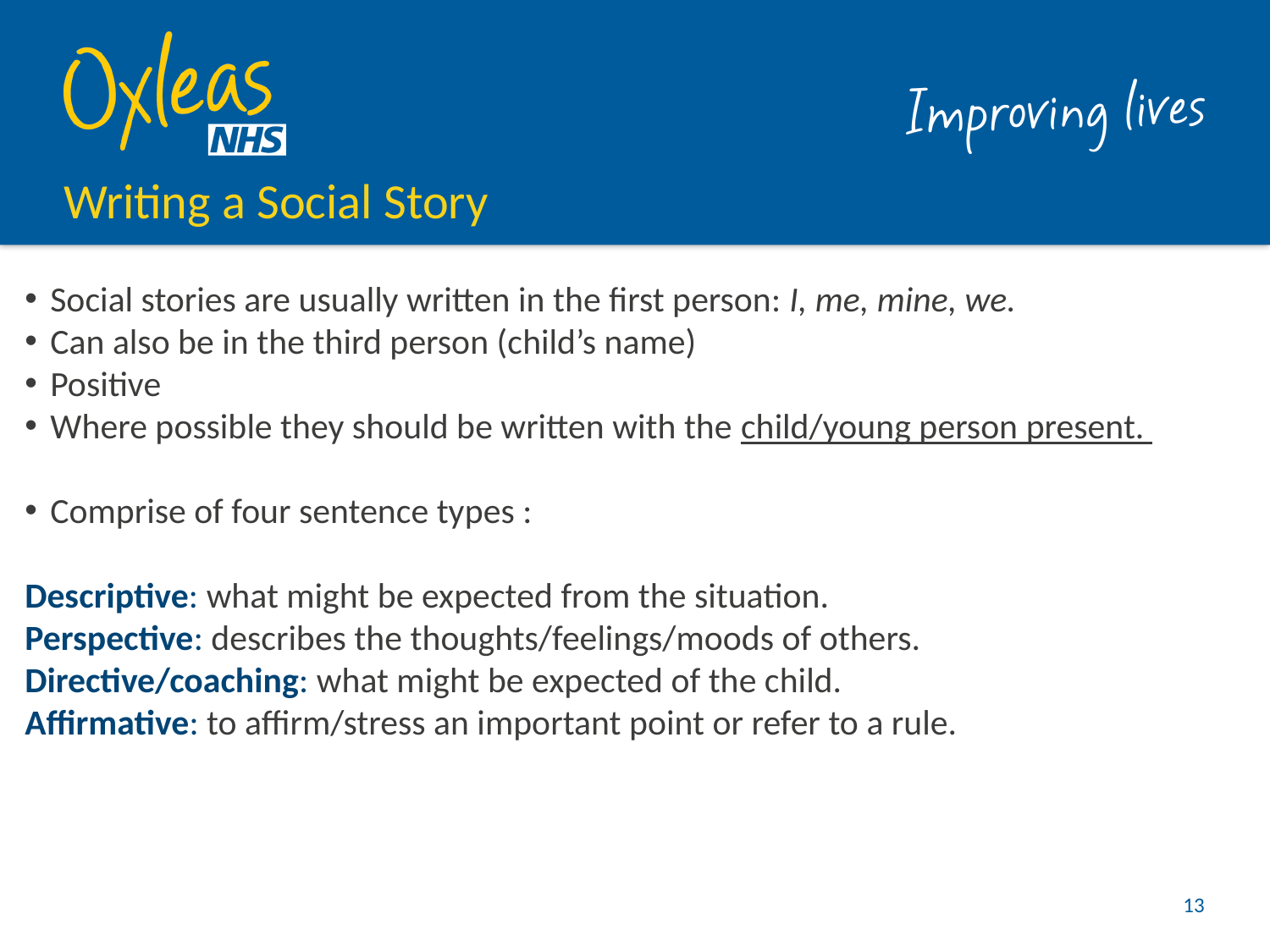

# Writing a Social Story
Social stories are usually written in the first person: I, me, mine, we.
Can also be in the third person (child’s name)
Positive
Where possible they should be written with the child/young person present.

Comprise of four sentence types :

Descriptive: what might be expected from the situation.
Perspective: describes the thoughts/feelings/moods of others.
Directive/coaching: what might be expected of the child.
Affirmative: to affirm/stress an important point or refer to a rule.

13